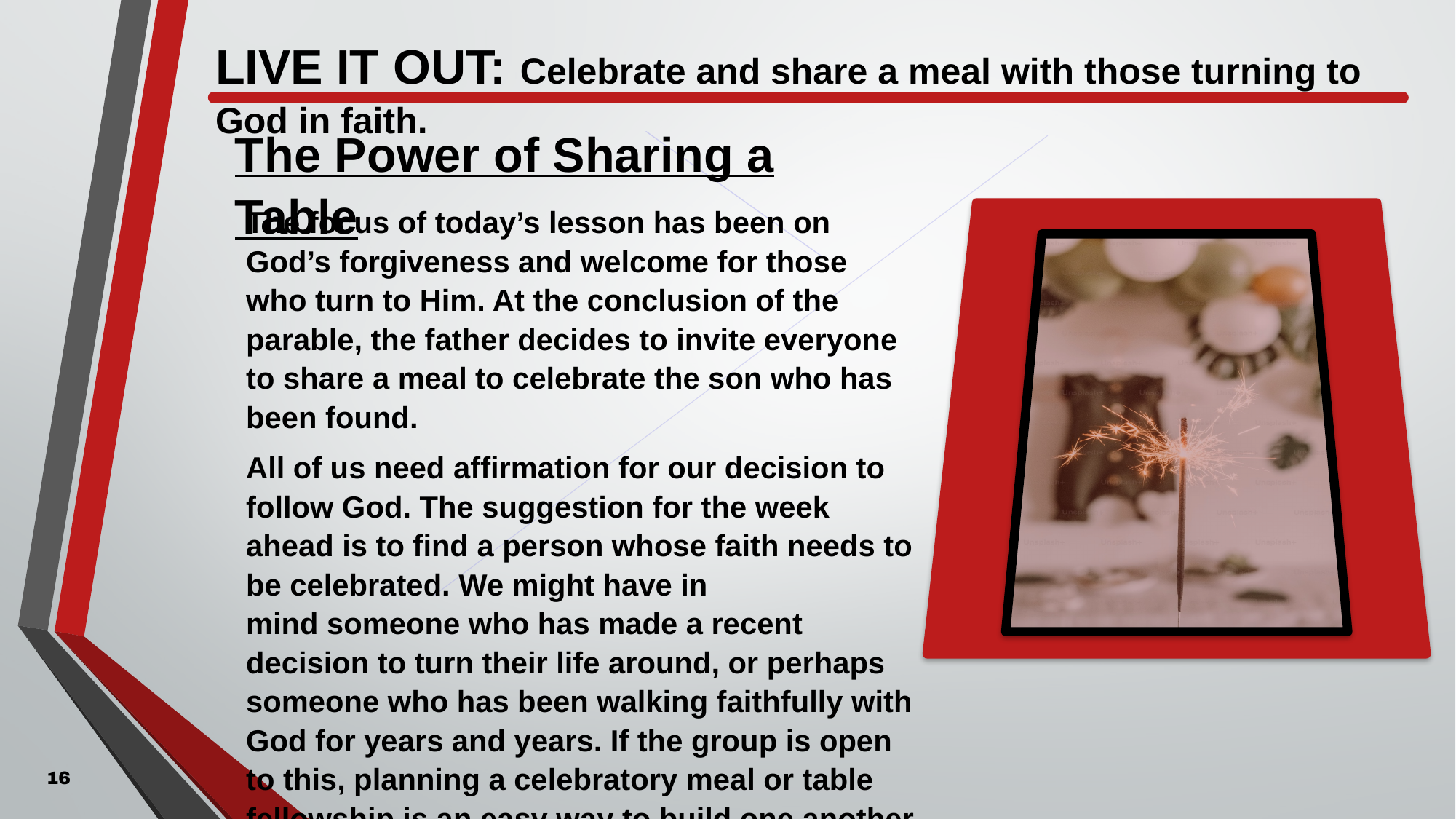

Live It Out: Celebrate and share a meal with those turning to God in faith.

The Power of Sharing a Table

The focus of today’s lesson has been on God’s forgiveness and welcome for those who turn to Him. At the conclusion of the parable, the father decides to invite everyone to share a meal to celebrate the son who has been found.

All of us need affirmation for our decision to follow God. The suggestion for the week ahead is to find a person whose faith needs to be celebrated. We might have in mind someone who has made a recent decision to turn their life around, or perhaps someone who has been walking faithfully with God for years and years. If the group is open to this, planning a celebratory meal or table fellowship is an easy way to build one another up.

16